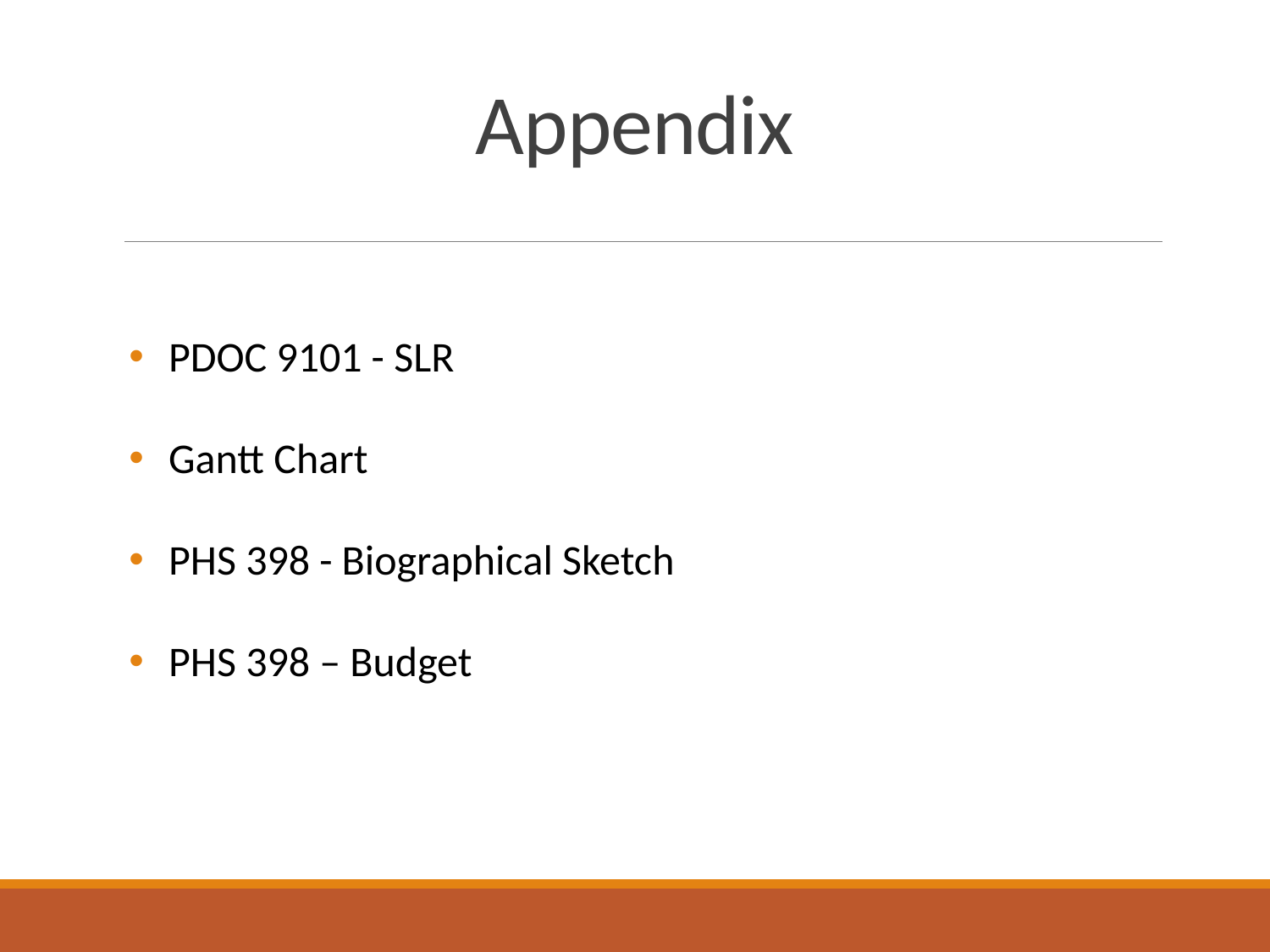

# Appendix

PDOC 9101 - SLR

Gantt Chart

PHS 398 - Biographical Sketch

PHS 398 – Budget